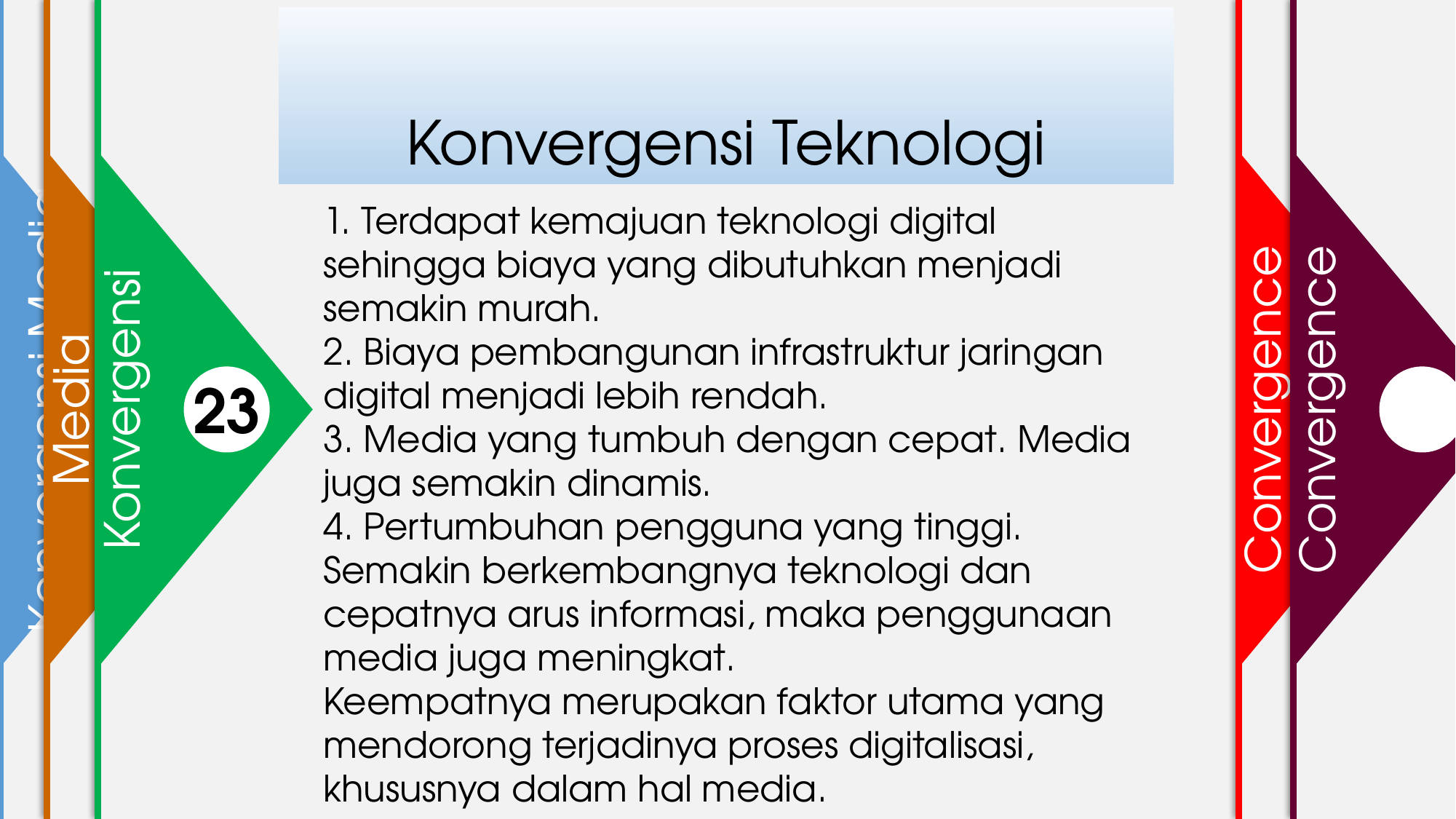

Konvergensi Media

1

2
Media

23
Konvergensi

4
Convergence

Convergence
Konvergensi Teknologi
1. Terdapat kemajuan teknologi digital sehingga biaya yang dibutuhkan menjadi semakin murah.
2. Biaya pembangunan infrastruktur jaringan digital menjadi lebih rendah.
3. Media yang tumbuh dengan cepat. Media juga semakin dinamis.
4. Pertumbuhan pengguna yang tinggi. Semakin berkembangnya teknologi dan cepatnya arus informasi, maka penggunaan media juga meningkat.
Keempatnya merupakan faktor utama yang mendorong terjadinya proses digitalisasi, khususnya dalam hal media.